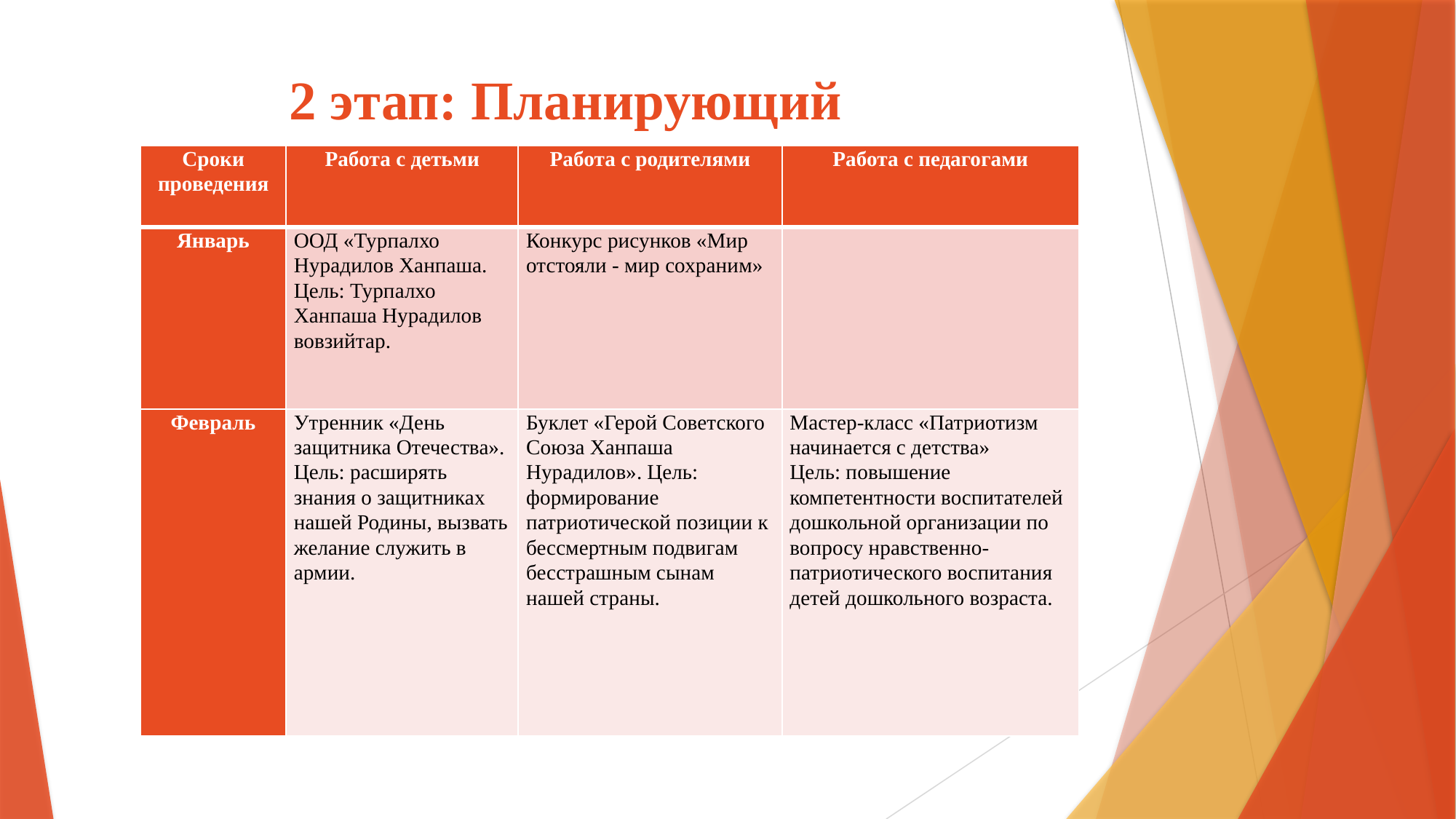

# 2 этап: Планирующий
| Сроки проведения | Работа с детьми | Работа с родителями | Работа с педагогами |
| --- | --- | --- | --- |
| Январь | ООД «Турпалхо Нурадилов Ханпаша. Цель: Турпалхо Ханпаша Нурадилов вовзийтар. | Конкурс рисунков «Мир отстояли - мир сохраним» |  |
| Февраль | Утренник «День защитника Отечества». Цель: расширять знания о защитниках нашей Родины, вызвать желание служить в армии. | Буклет «Герой Советского Союза Ханпаша Нурадилов». Цель: формирование патриотической позиции к бессмертным подвигам бесстрашным сынам нашей страны. | Мастер-класс «Патриотизм начинается с детства» Цель: повышение компетентности воспитателей дошкольной организации по вопросу нравственно-патриотического воспитания детей дошкольного возраста. |